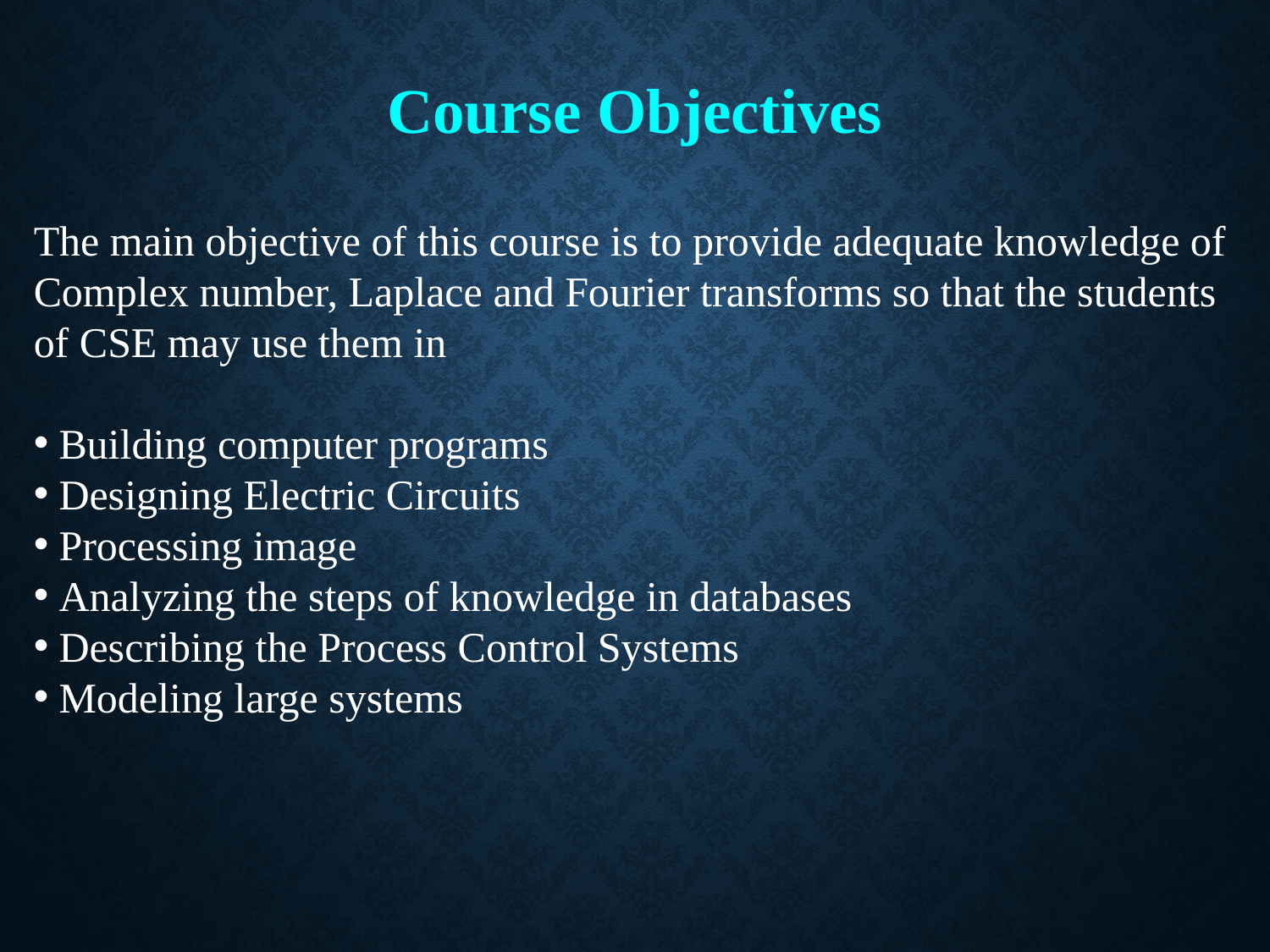

Course Objectives

The main objective of this course is to provide adequate knowledge of Complex number, Laplace and Fourier transforms so that the students of CSE may use them in

 Building computer programs
 Designing Electric Circuits
 Processing image
 Analyzing the steps of knowledge in databases
 Describing the Process Control Systems
 Modeling large systems